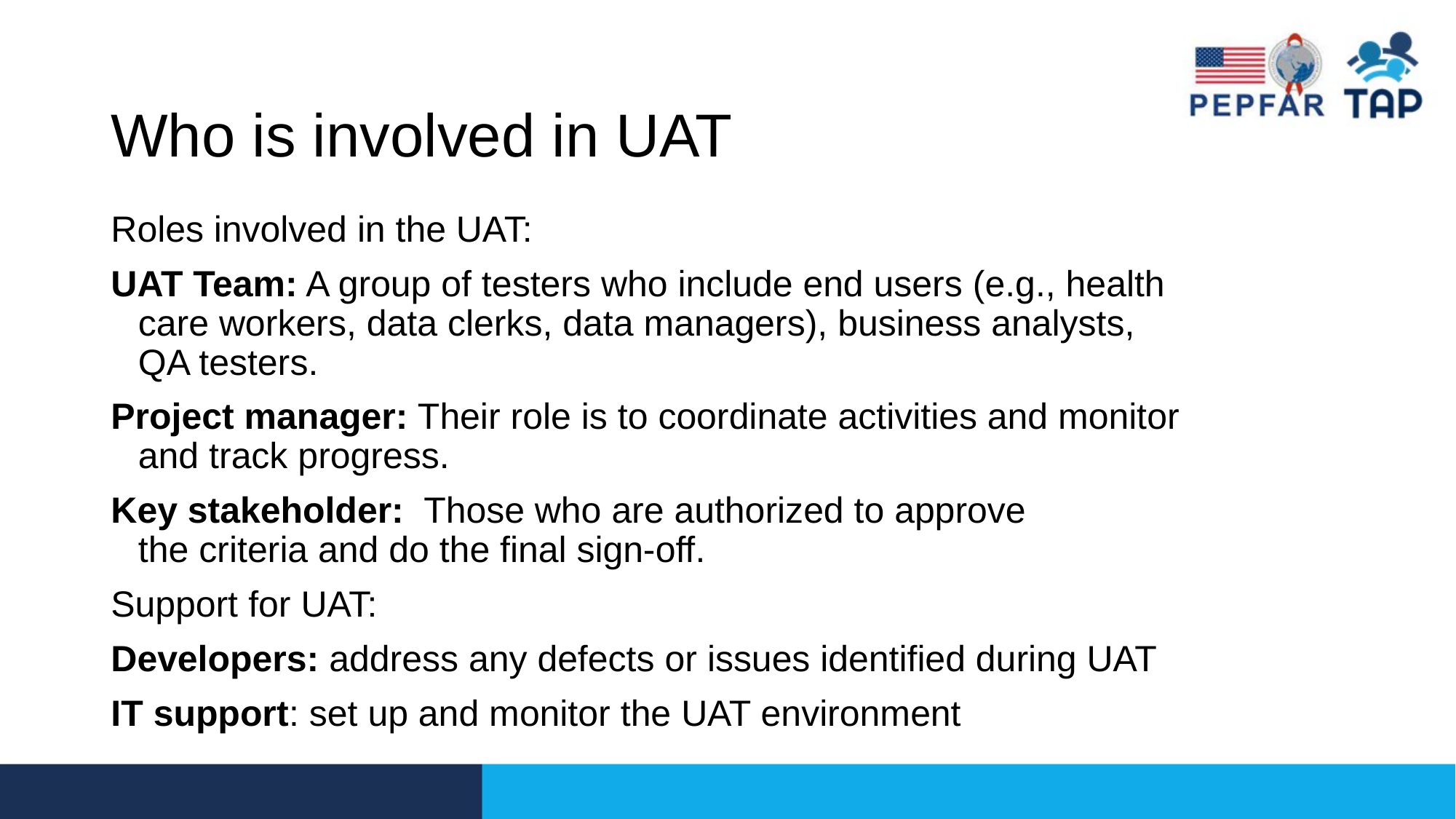

# Who is involved in UAT
Roles involved in the UAT:
UAT Team: A group of testers who include end users (e.g., health care workers, data clerks, data managers), business analysts,  QA testers.
Project manager: Their role is to coordinate activities and monitor and track progress.
Key stakeholder:  Those who are authorized to approve the criteria and do the final sign-off.
Support for UAT:
Developers: address any defects or issues identified during UAT
IT support: set up and monitor the UAT environment